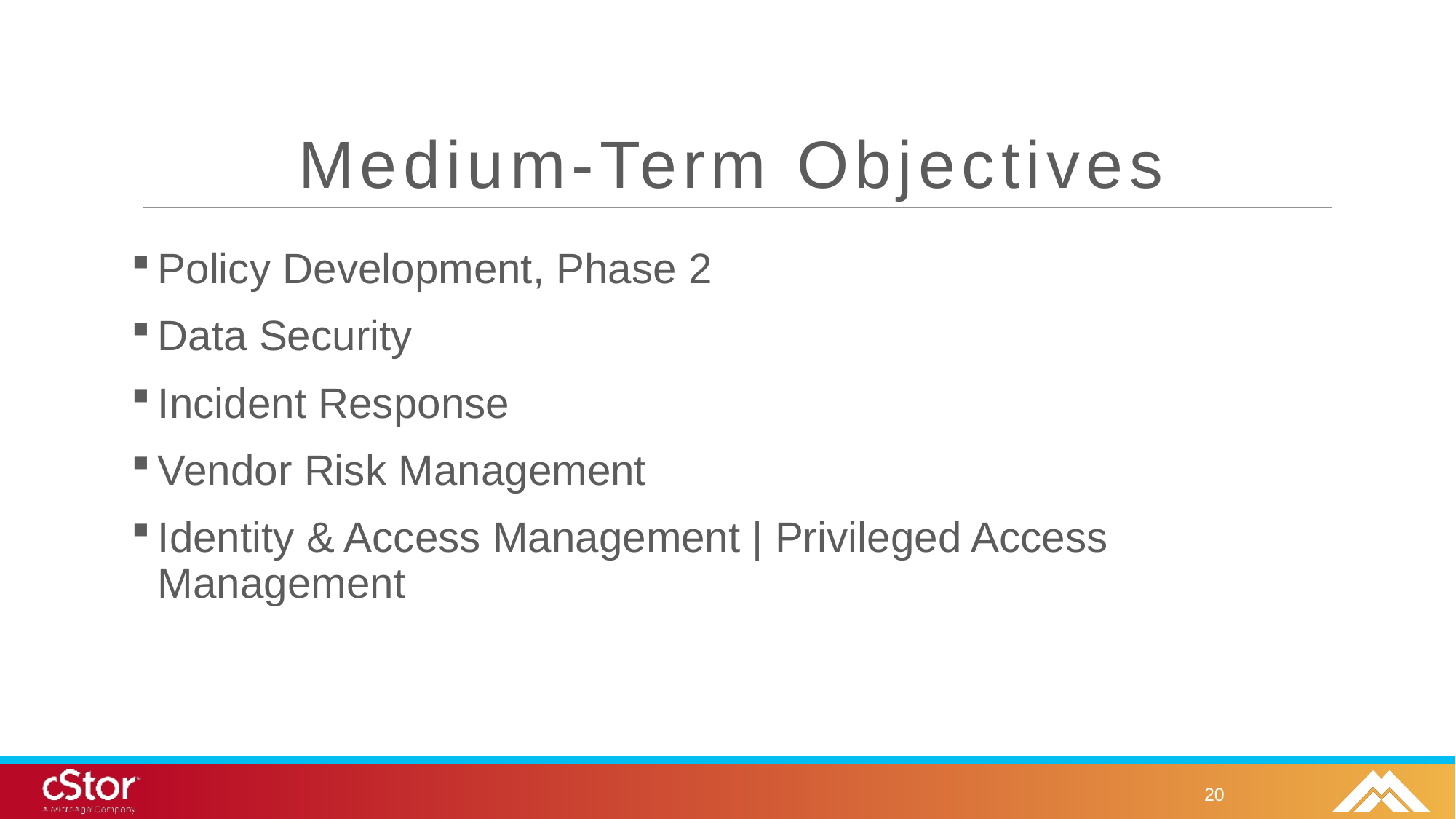

# Medium-Term Objectives
Policy Development, Phase 2
Data Security
Incident Response
Vendor Risk Management
Identity & Access Management | Privileged Access Management

20